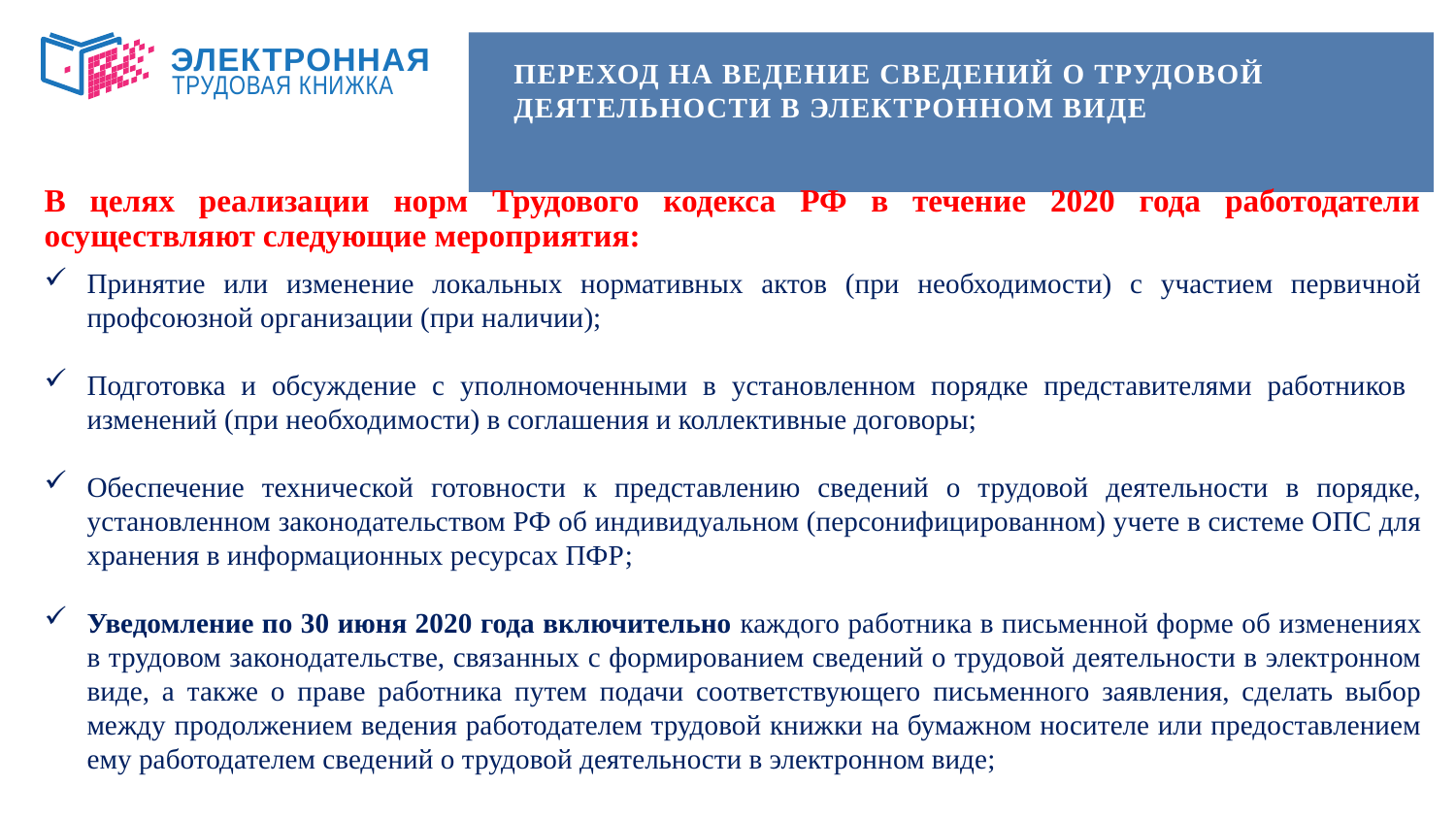

# ПЕРЕХОД НА ВЕДЕНИЕ СВЕДЕНИЙ О ТРУДОВОЙ ДЕЯТЕЛЬНОСТИ В ЭЛЕКТРОННОМ ВИДЕ
ЭЛЕКТРОННАЯ

ТРУДОВАЯ КНИЖКА

В целях реализации норм Трудового кодекса РФ в течение 2020 года работодатели осуществляют следующие мероприятия:
Принятие или изменение локальных нормативных актов (при необходимости) с участием первичной профсоюзной организации (при наличии);

Подготовка и обсуждение с уполномоченными в установленном порядке представителями работников  изменений (при необходимости) в соглашения и коллективные договоры;

Обеспечение технической готовности к представлению сведений о трудовой деятельности в порядке, установленном законодательством РФ об индивидуальном (персонифицированном) учете в системе ОПС для хранения в информационных ресурсах ПФР;

Уведомление по 30 июня 2020 года включительно каждого работника в письменной форме об изменениях в трудовом законодательстве, связанных с формированием сведений о трудовой деятельности в электронном виде, а также о праве работника путем подачи соответствующего письменного заявления, сделать выбор между продолжением ведения работодателем трудовой книжки на бумажном носителе или предоставлением ему работодателем сведений о трудовой деятельности в электронном виде;